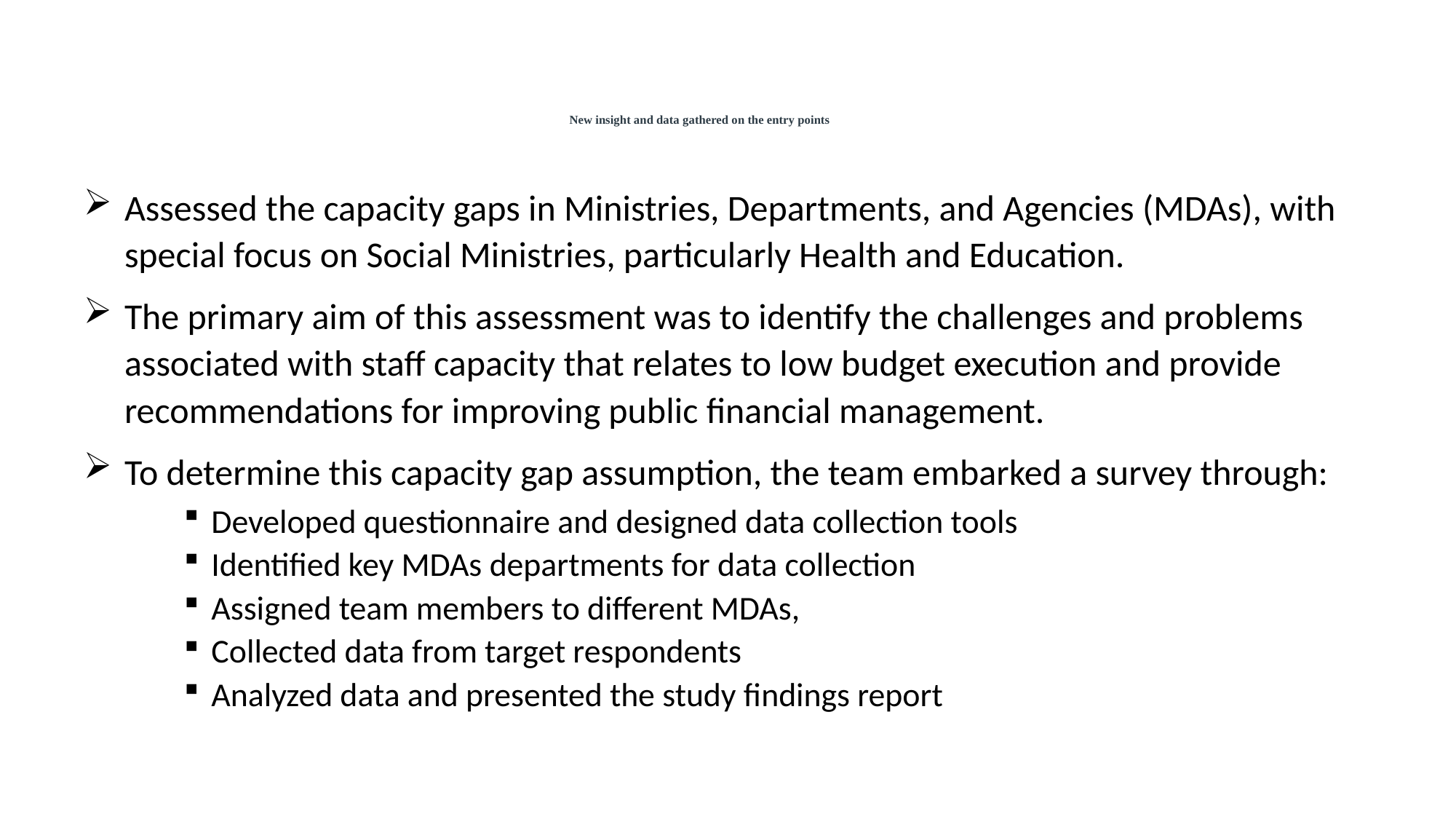

# New insight and data gathered on the entry points
Assessed the capacity gaps in Ministries, Departments, and Agencies (MDAs), with special focus on Social Ministries, particularly Health and Education.
The primary aim of this assessment was to identify the challenges and problems associated with staff capacity that relates to low budget execution and provide recommendations for improving public financial management.
To determine this capacity gap assumption, the team embarked a survey through:
Developed questionnaire and designed data collection tools
Identified key MDAs departments for data collection
Assigned team members to different MDAs,
Collected data from target respondents
Analyzed data and presented the study findings report